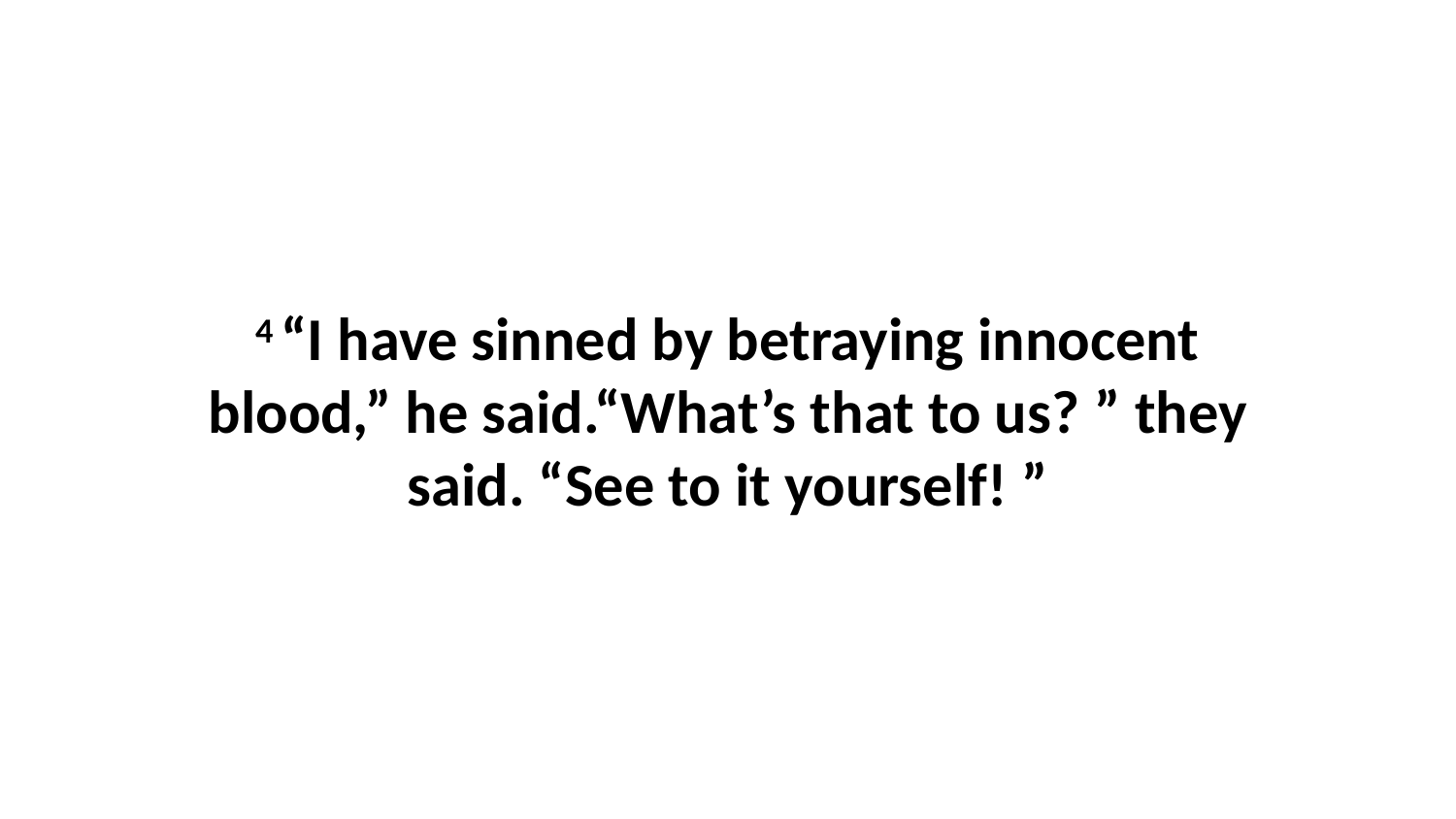

4 “I have sinned by betraying innocent blood,” he said.“What’s that to us? ” they said. “See to it yourself! ”